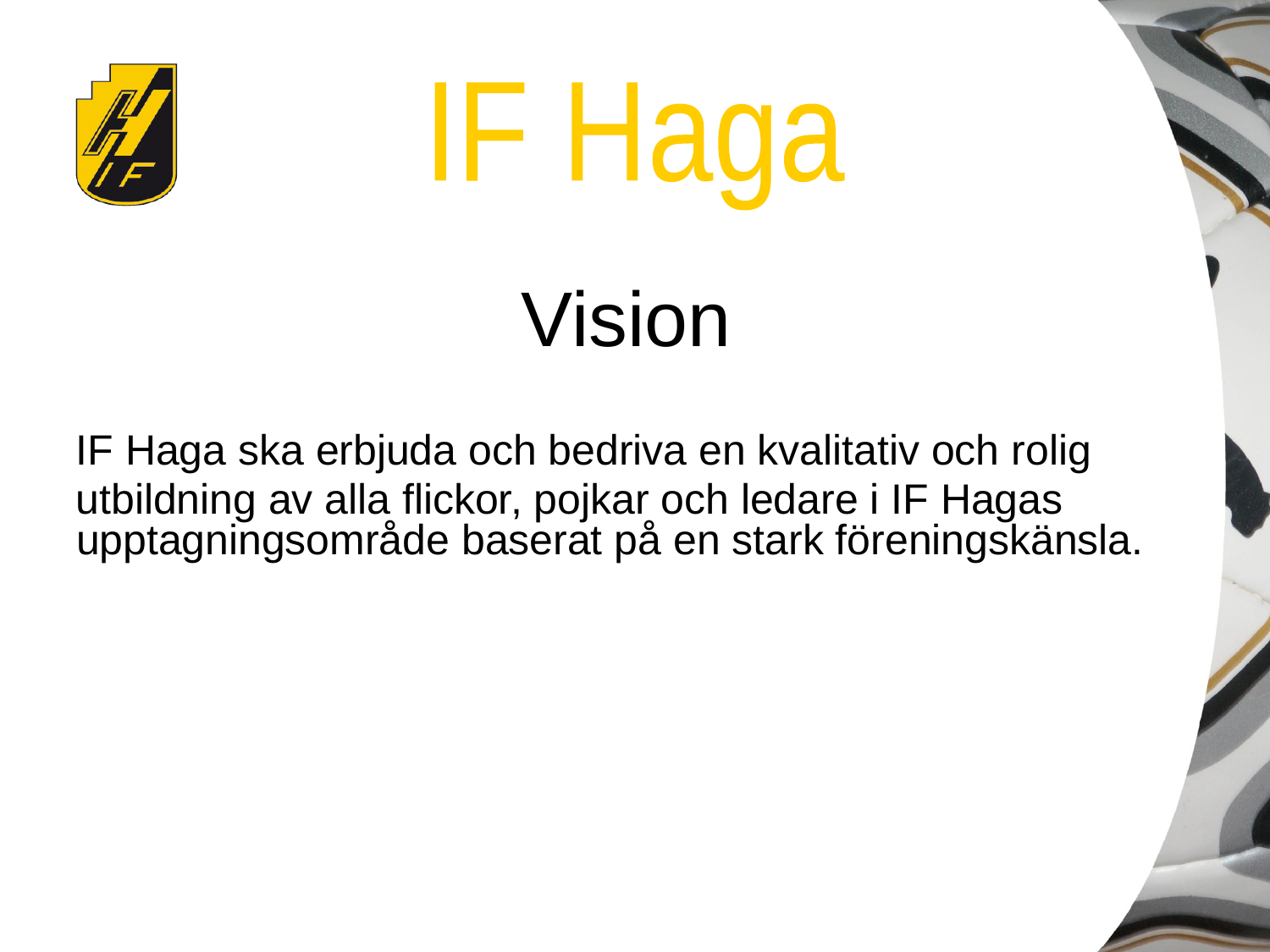

Vision
IF Haga ska erbjuda och bedriva en kvalitativ och rolig
utbildning av alla flickor, pojkar och ledare i IF Hagas upptagningsområde baserat på en stark föreningskänsla.